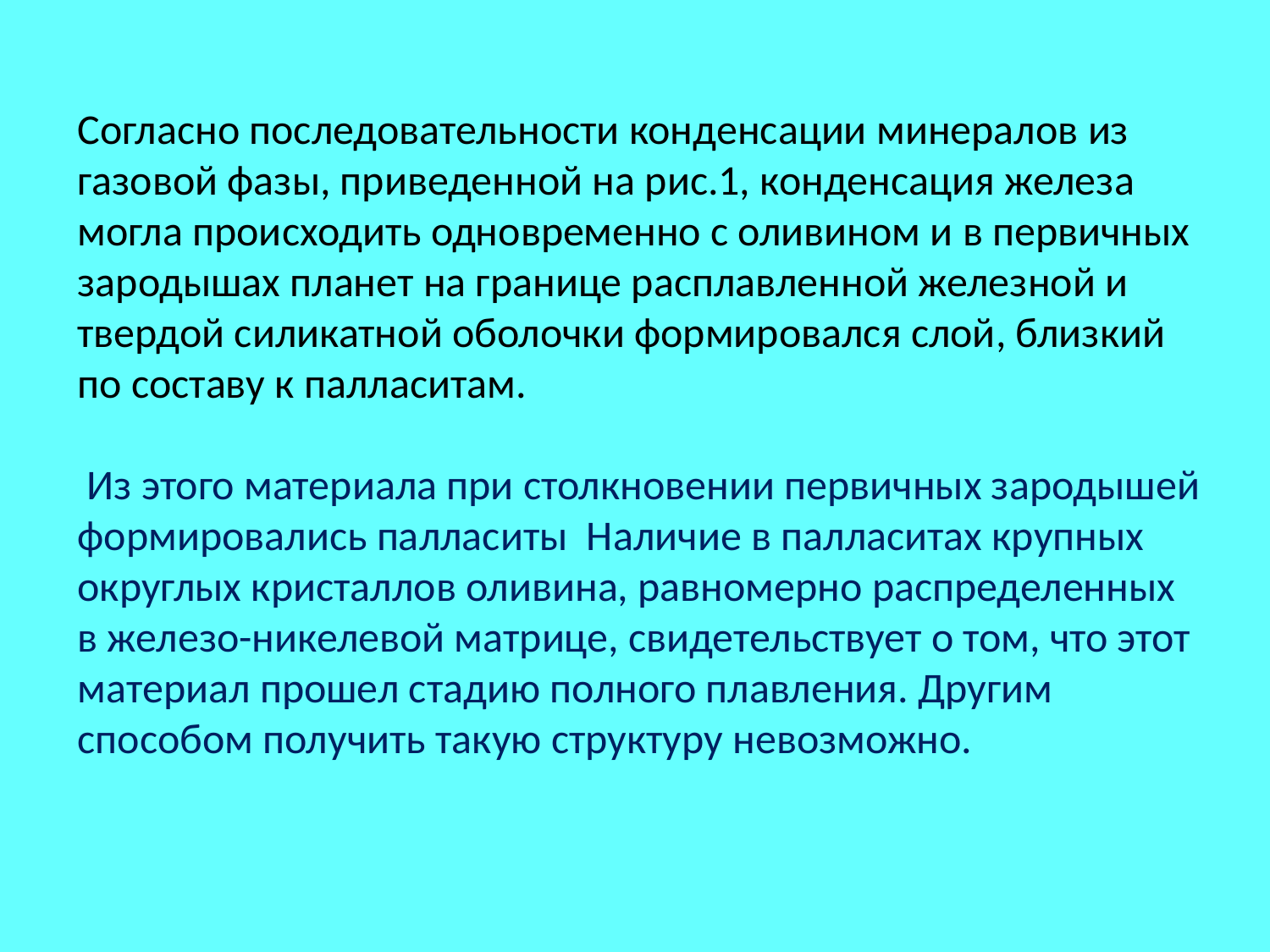

Согласно последовательности конденсации минералов из газовой фазы, приведенной на рис.1, конденсация железа могла происходить одновременно с оливином и в первичных зародышах планет на границе расплавленной железной и твердой силикатной оболочки формировался слой, близкий по составу к палласитам.

 Из этого материала при столкновении первичных зародышей формировались палласиты  Наличие в палласитах крупных округлых кристаллов оливина, равномерно распределенных в железо-никелевой матрице, свидетельствует о том, что этот материал прошел стадию полного плавления. Другим способом получить такую структуру невозможно.